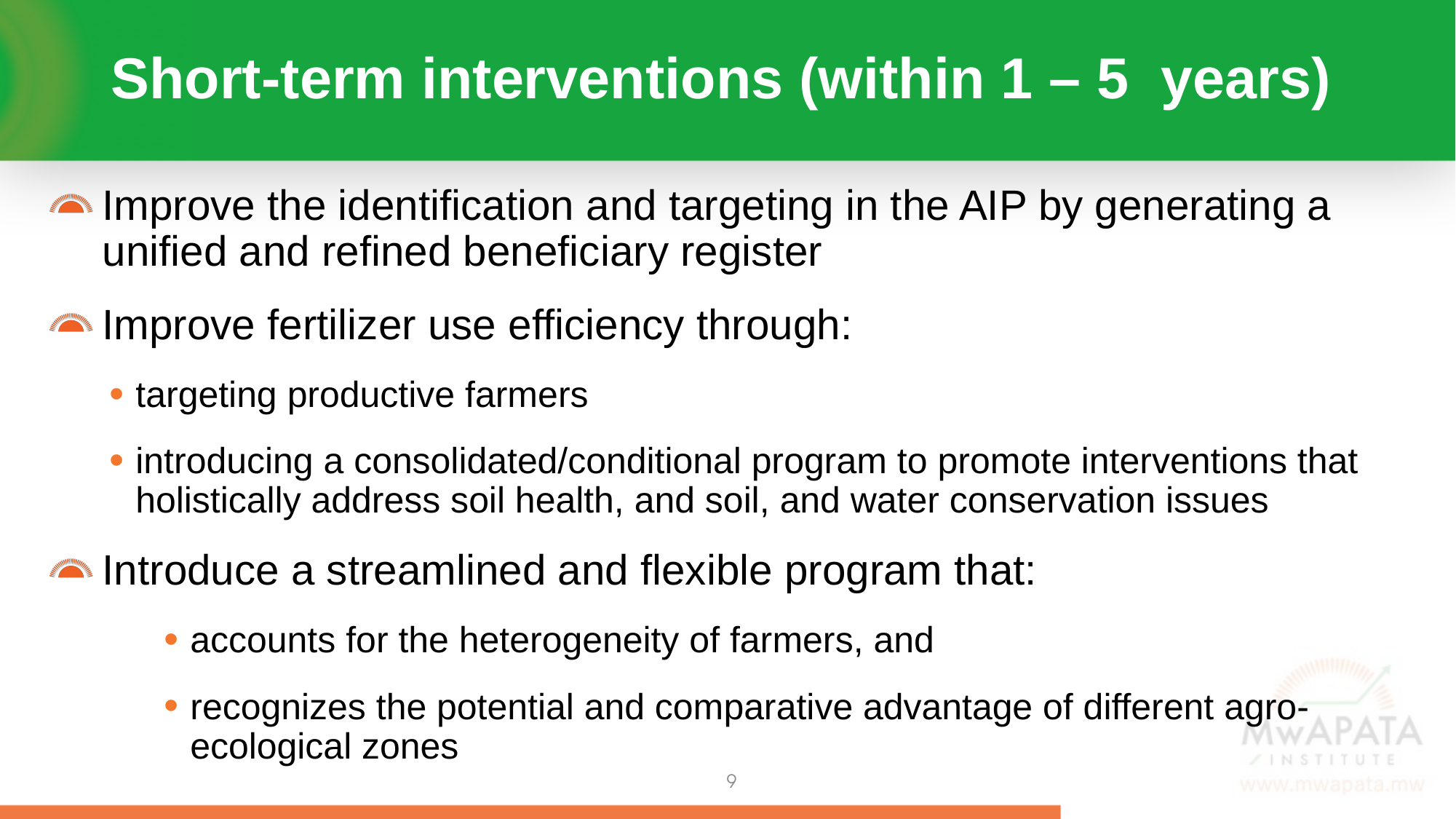

# Short-term interventions (within 1 – 5  years)
Improve the identification and targeting in the AIP by generating a unified and refined beneficiary register
Improve fertilizer use efficiency through:
targeting productive farmers
introducing a consolidated/conditional program to promote interventions that holistically address soil health, and soil, and water conservation issues
Introduce a streamlined and flexible program that:
accounts for the heterogeneity of farmers, and
recognizes the potential and comparative advantage of different agro-ecological zones
9